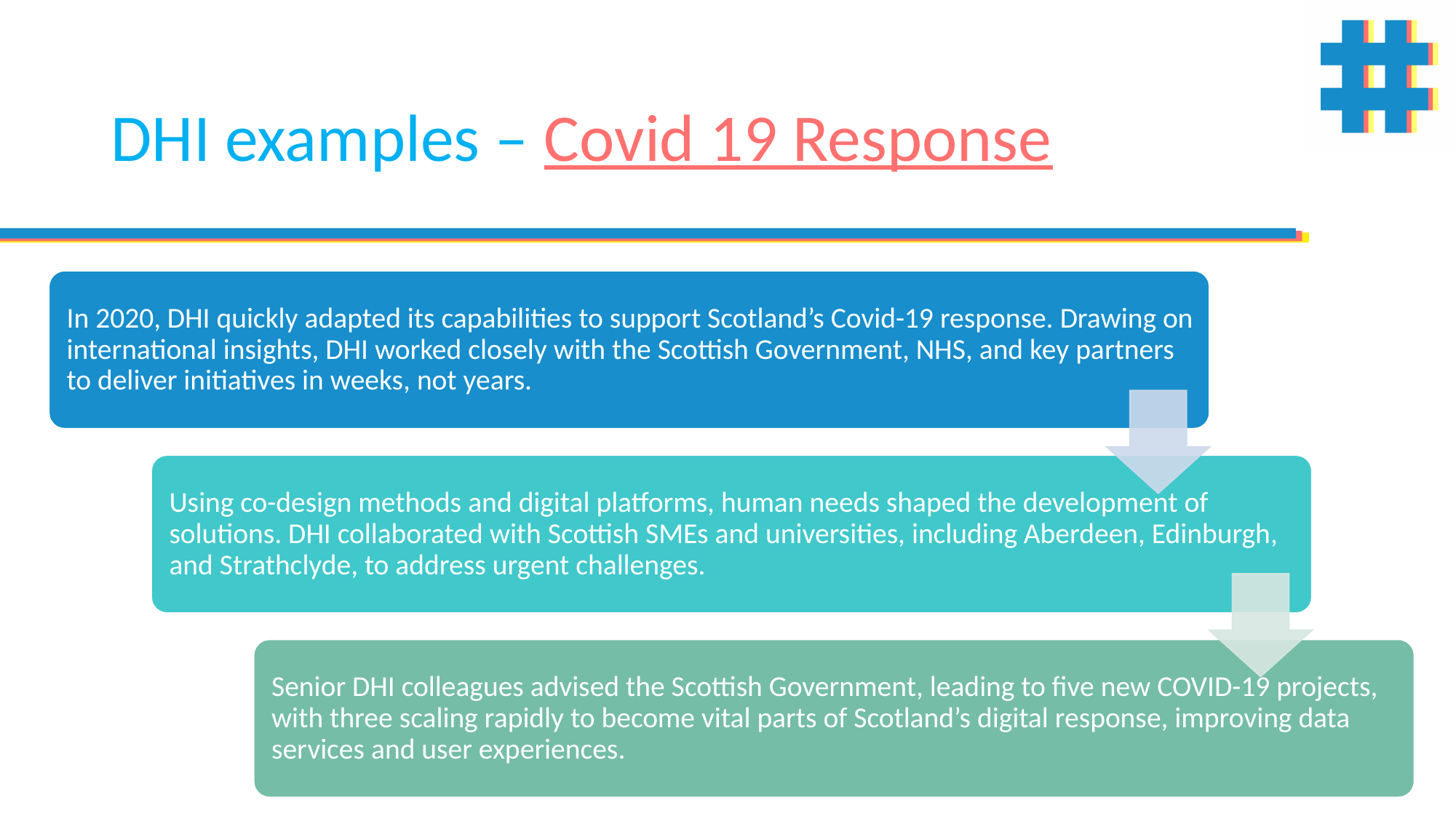

# DHI examples – Covid 19 Response
In 2020, DHI quickly adapted its capabilities to support Scotland’s Covid-19 response. Drawing on international insights, DHI worked closely with the Scottish Government, NHS, and key partners to deliver initiatives in weeks, not years.
Using co-design methods and digital platforms, human needs shaped the development of solutions. DHI collaborated with Scottish SMEs and universities, including Aberdeen, Edinburgh, and Strathclyde, to address urgent challenges.
Senior DHI colleagues advised the Scottish Government, leading to five new COVID-19 projects, with three scaling rapidly to become vital parts of Scotland’s digital response, improving data services and user experiences.